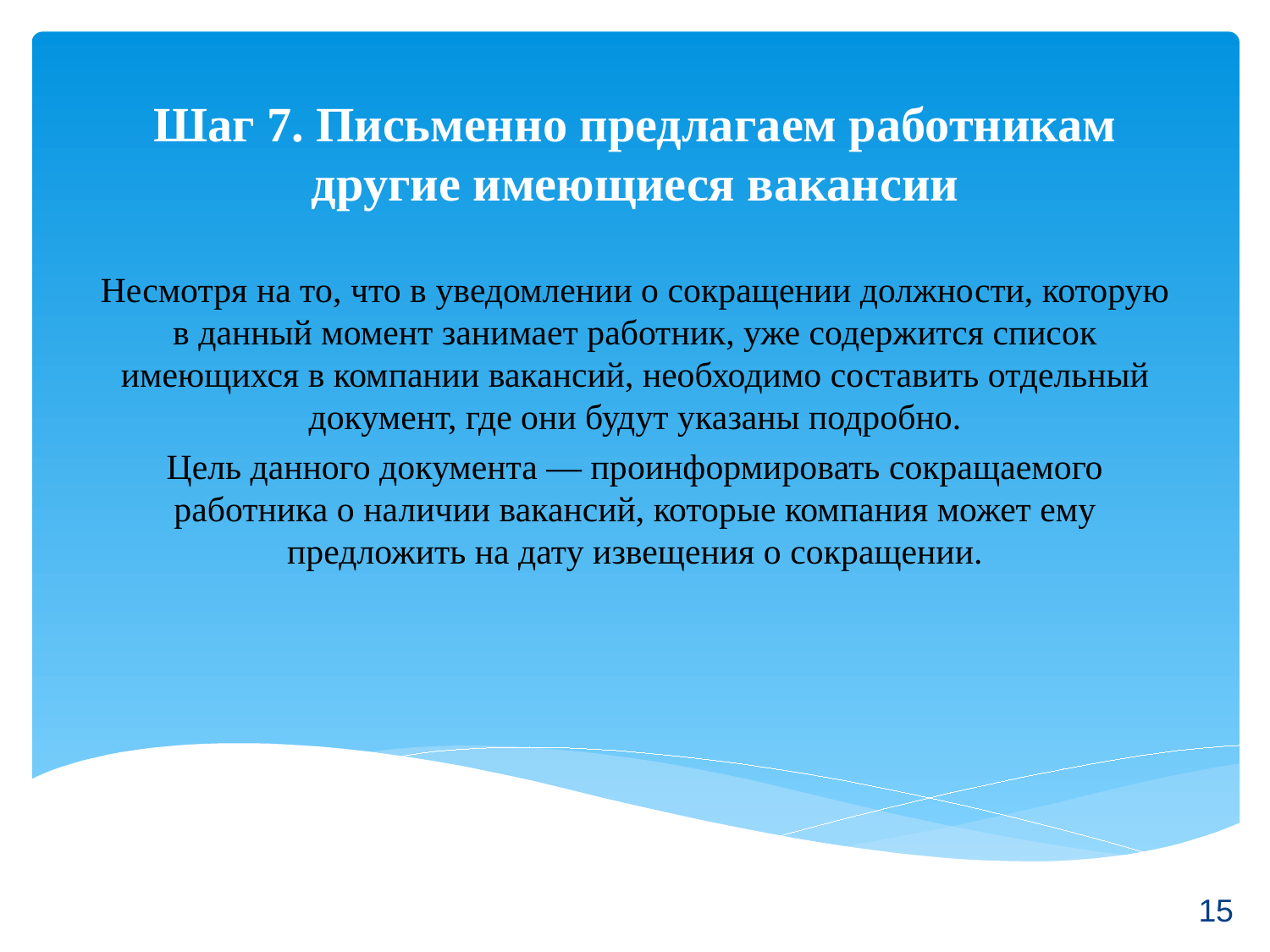

Шаг 7. Письменно предлагаем работникам другие имеющиеся вакансии

Несмотря на то, что в уведомлении о сокращении должности, которую в данный момент занимает работник, уже содержится список имеющихся в компании вакансий, необходимо составить отдельный документ, где они будут указаны подробно.
Цель данного документа — проинформировать сокращаемого работника о наличии вакансий, которые компания может ему предложить на дату извещения о сокращении.

15